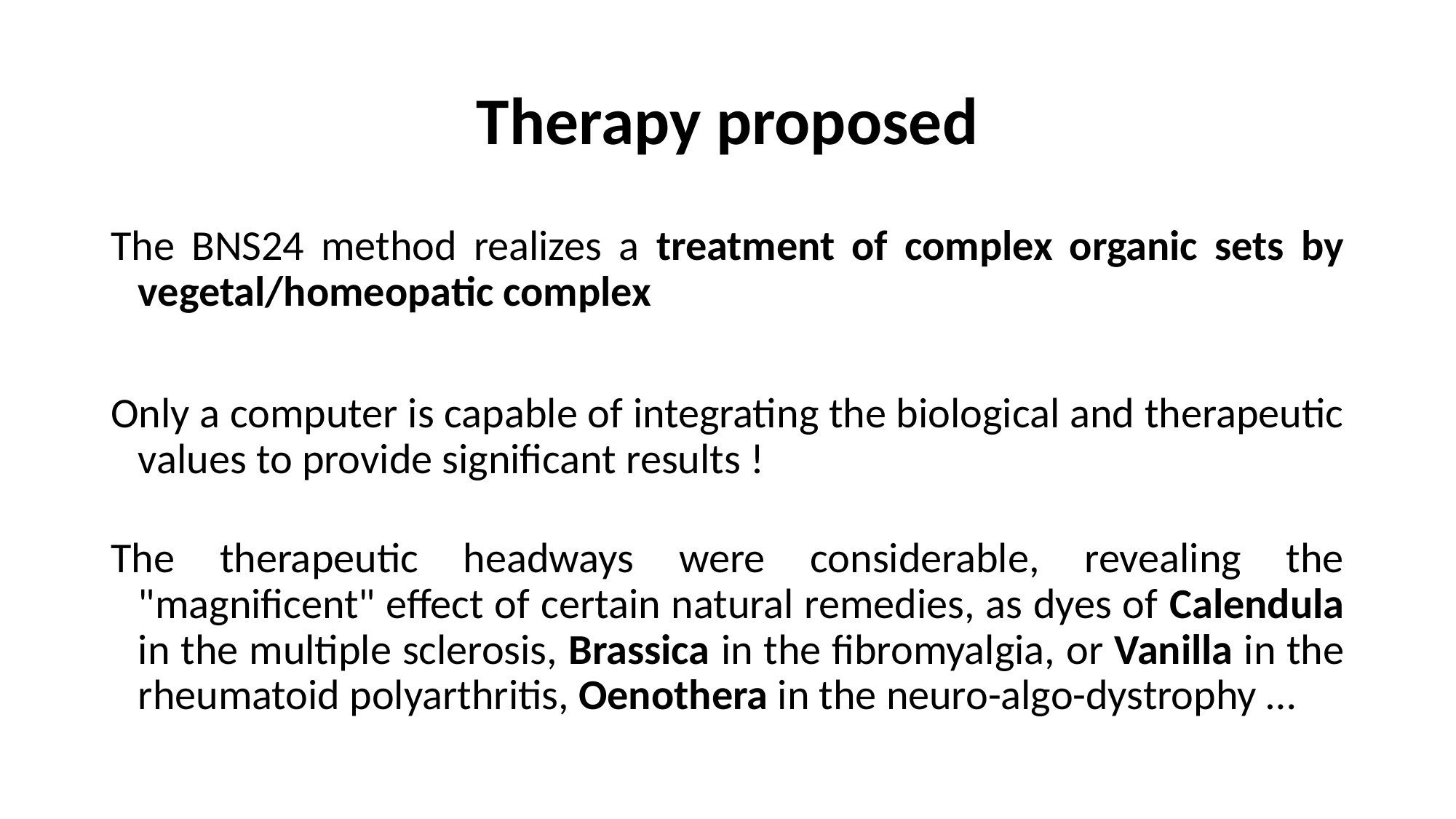

# Therapy proposed
The BNS24 method realizes a treatment of complex organic sets by vegetal/homeopatic complex

Only a computer is capable of integrating the biological and therapeutic values to provide significant results !

The therapeutic headways were considerable, revealing the "magnificent" effect of certain natural remedies, as dyes of Calendula in the multiple sclerosis, Brassica in the fibromyalgia, or Vanilla in the rheumatoid polyarthritis, Oenothera in the neuro-algo-dystrophy …